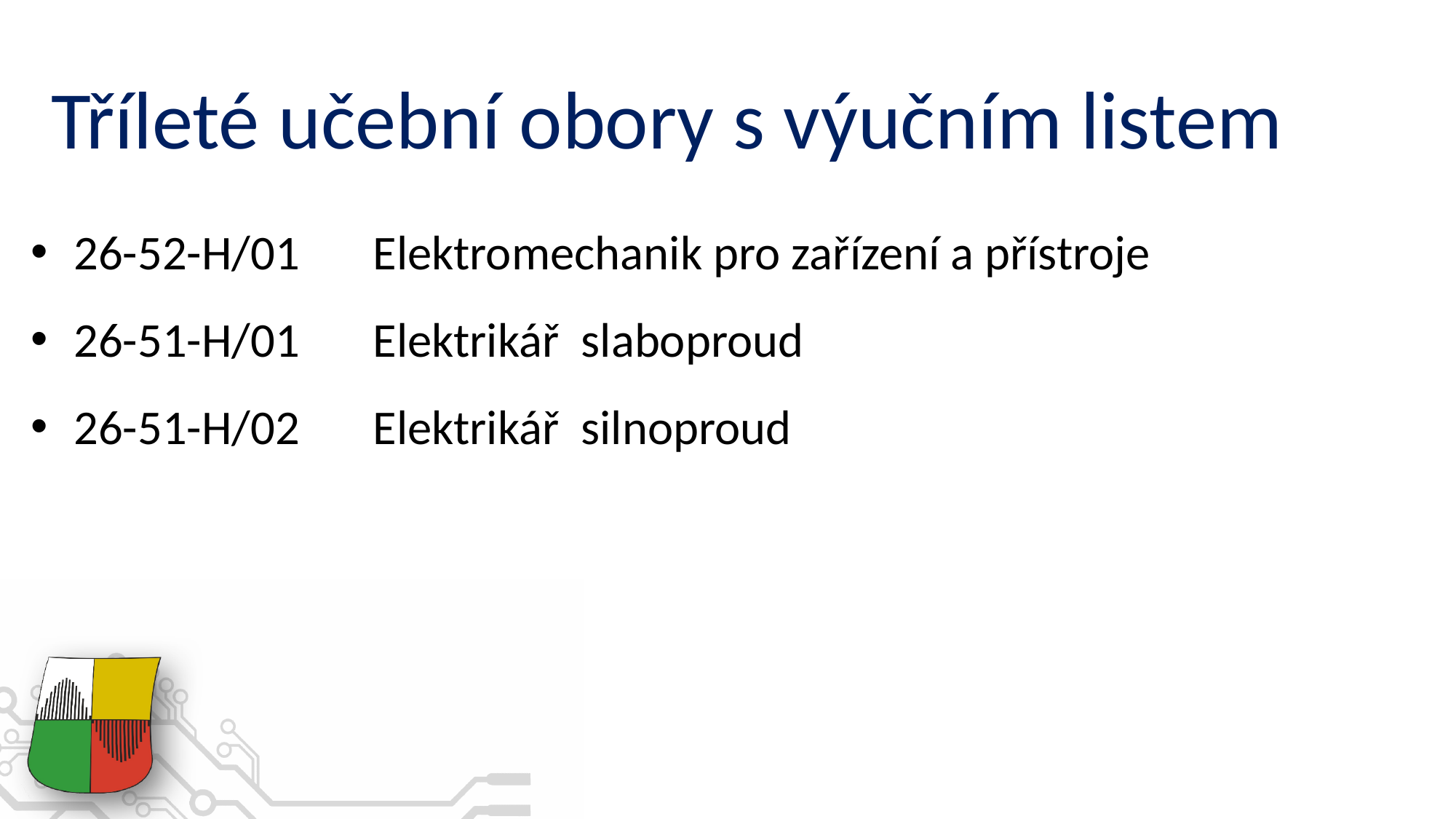

# Tříleté učební obory s výučním listem
26-52-H/01 	Elektromechanik pro zařízení a přístroje
26-51-H/01 	Elektrikář  slaboproud
26-51-H/02 	Elektrikář  silnoproud